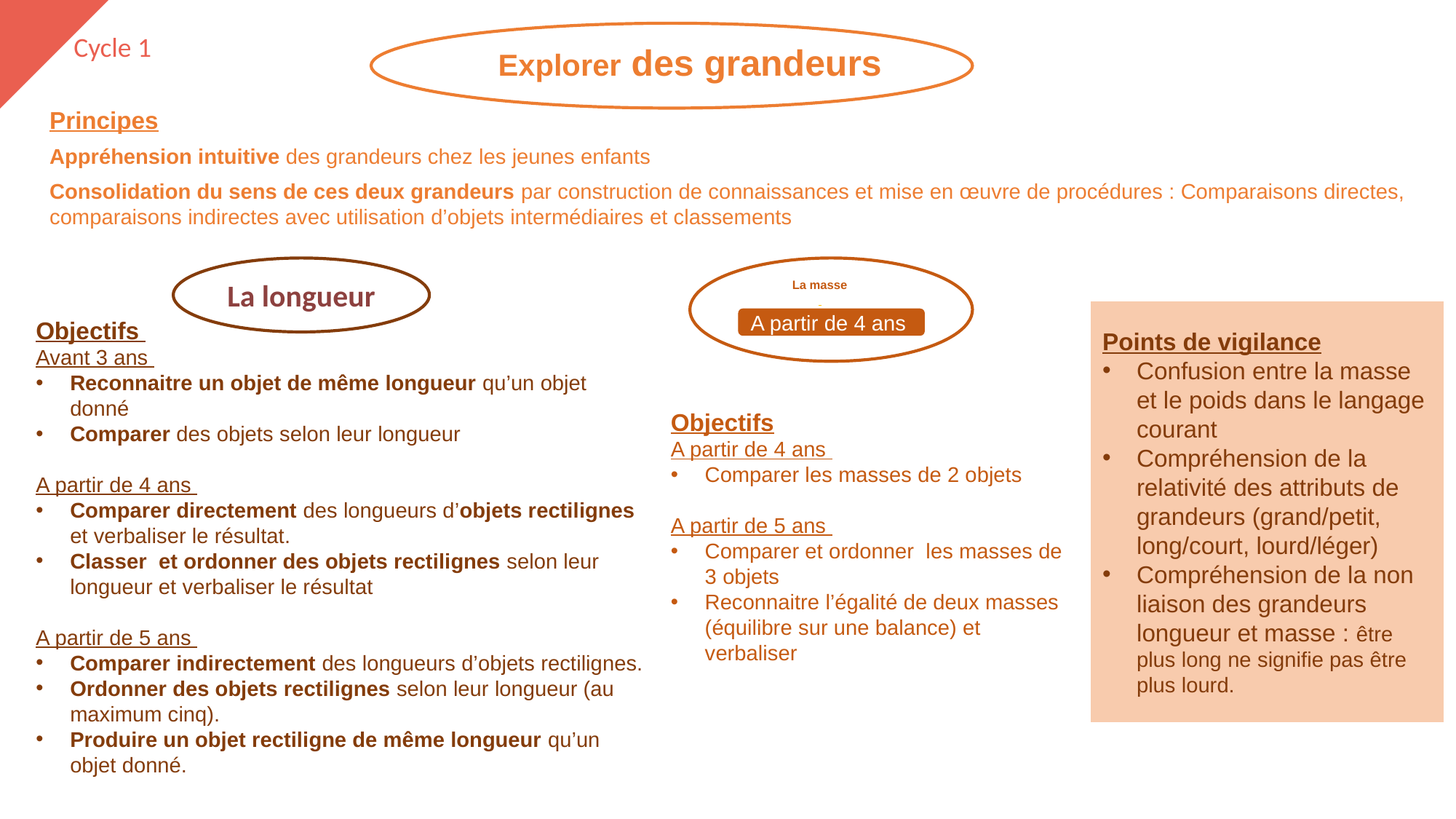

Cycle 1
Explorer des grandeurs
Principes
Appréhension intuitive des grandeurs chez les jeunes enfants
Consolidation du sens de ces deux grandeurs par construction de connaissances et mise en œuvre de procédures : Comparaisons directes, comparaisons indirectes avec utilisation d’objets intermédiaires et classements

La longueur

La masse

A partir de 4 ans
Points de vigilance
Confusion entre la masse et le poids dans le langage courant
Compréhension de la relativité des attributs de grandeurs (grand/petit, long/court, lourd/léger)
Compréhension de la non liaison des grandeurs longueur et masse : être plus long ne signifie pas être plus lourd.
Objectifs
Avant 3 ans
Reconnaitre un objet de même longueur qu’un objet donné
Comparer des objets selon leur longueur

A partir de 4 ans
Comparer directement des longueurs d’objets rectilignes et verbaliser le résultat.
Classer  et ordonner des objets rectilignes selon leur longueur et verbaliser le résultat

A partir de 5 ans
Comparer indirectement des longueurs d’objets rectilignes.
Ordonner des objets rectilignes selon leur longueur (au maximum cinq).
Produire un objet rectiligne de même longueur qu’un objet donné.
Objectifs
A partir de 4 ans
Comparer les masses de 2 objets

A partir de 5 ans
Comparer et ordonner  les masses de 3 objets
Reconnaitre l’égalité de deux masses (équilibre sur une balance) et verbaliser